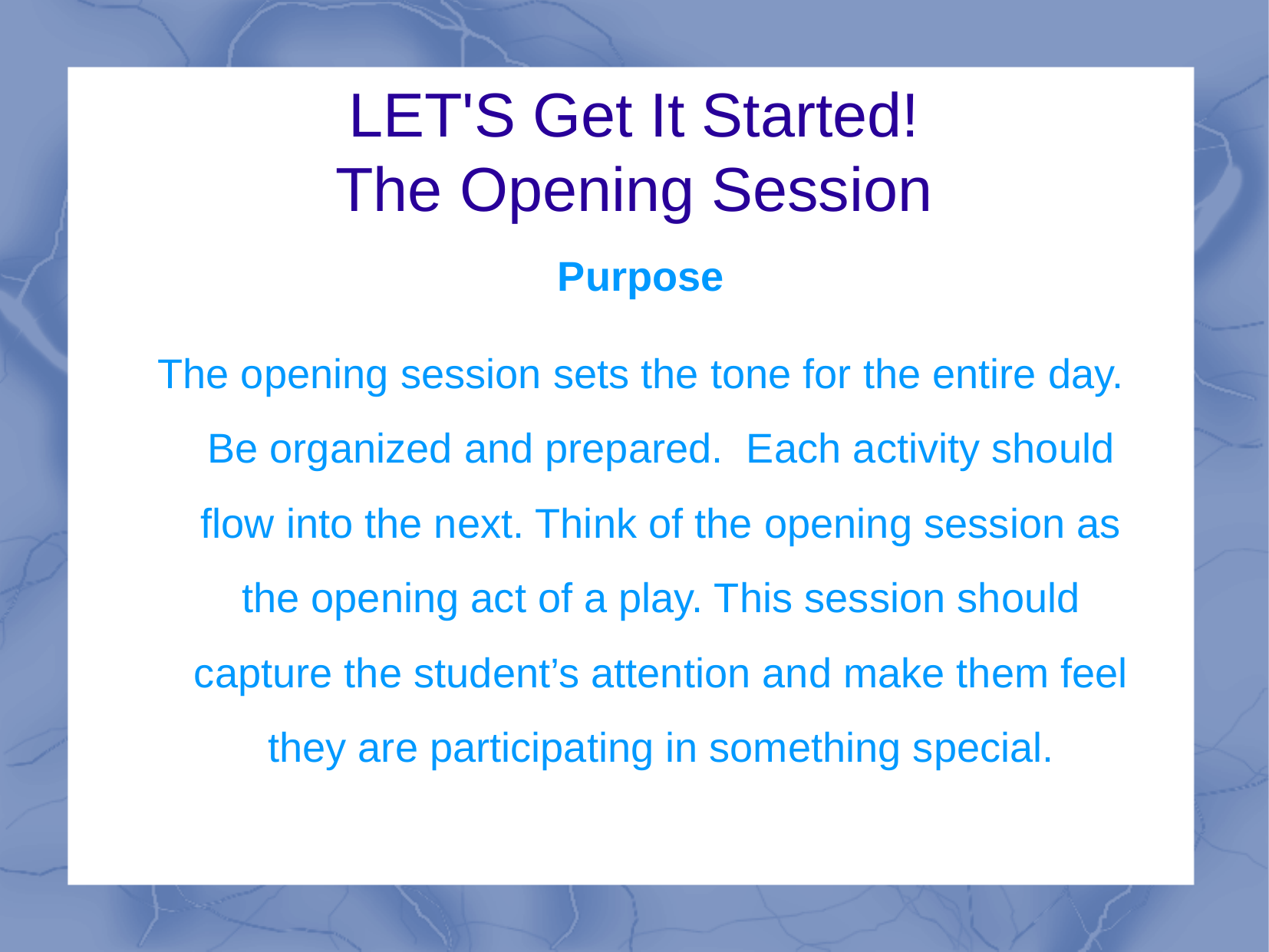

LET'S Get It Started!
The Opening Session
Purpose
The opening session sets the tone for the entire day. Be organized and prepared.  Each activity should flow into the next. Think of the opening session as the opening act of a play. This session should capture the student’s attention and make them feel they are participating in something special.